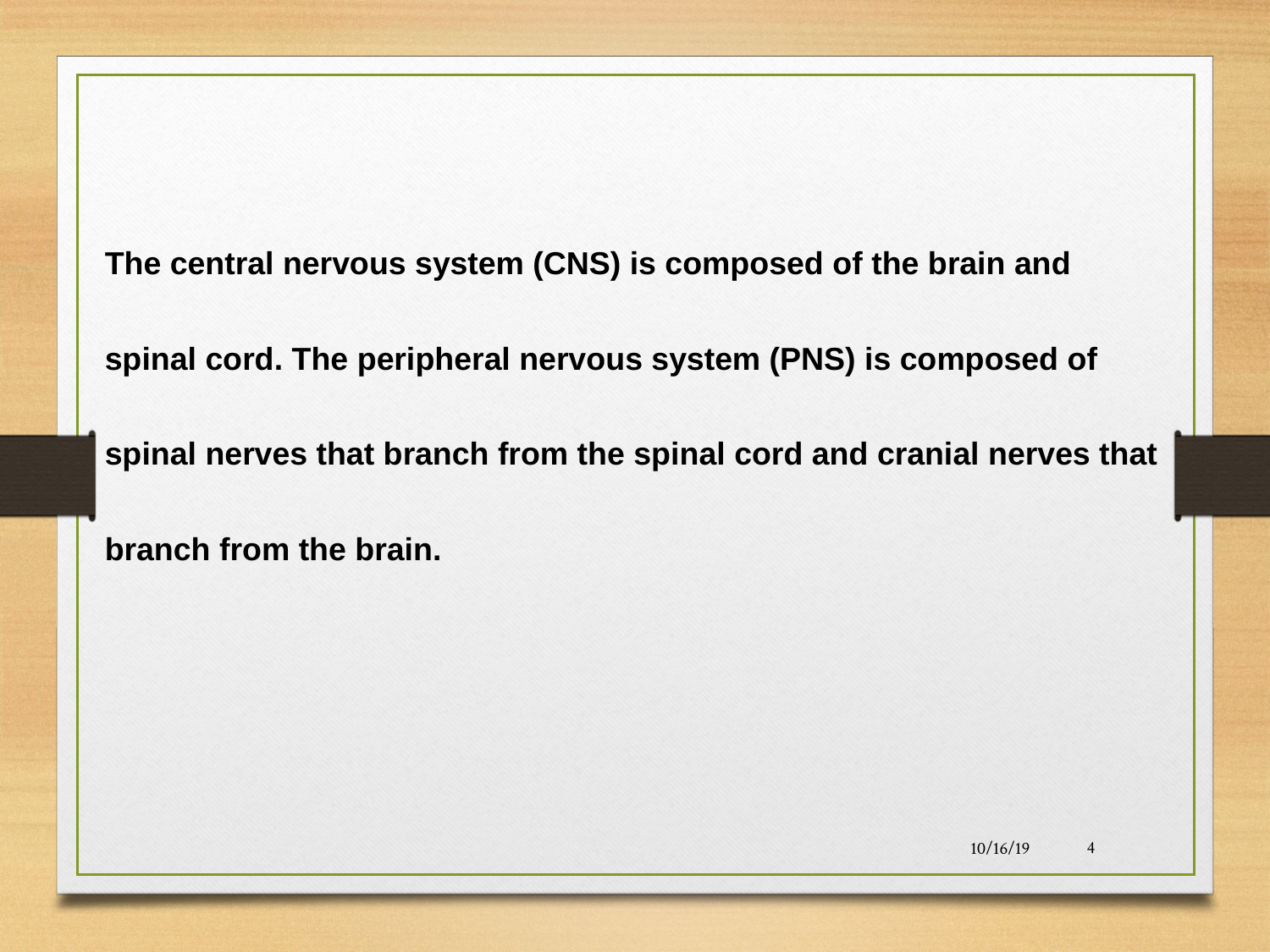

The central nervous system (CNS) is composed of the brain and spinal cord. The peripheral nervous system (PNS) is composed of spinal nerves that branch from the spinal cord and cranial nerves that branch from the brain.
10/16/19
4